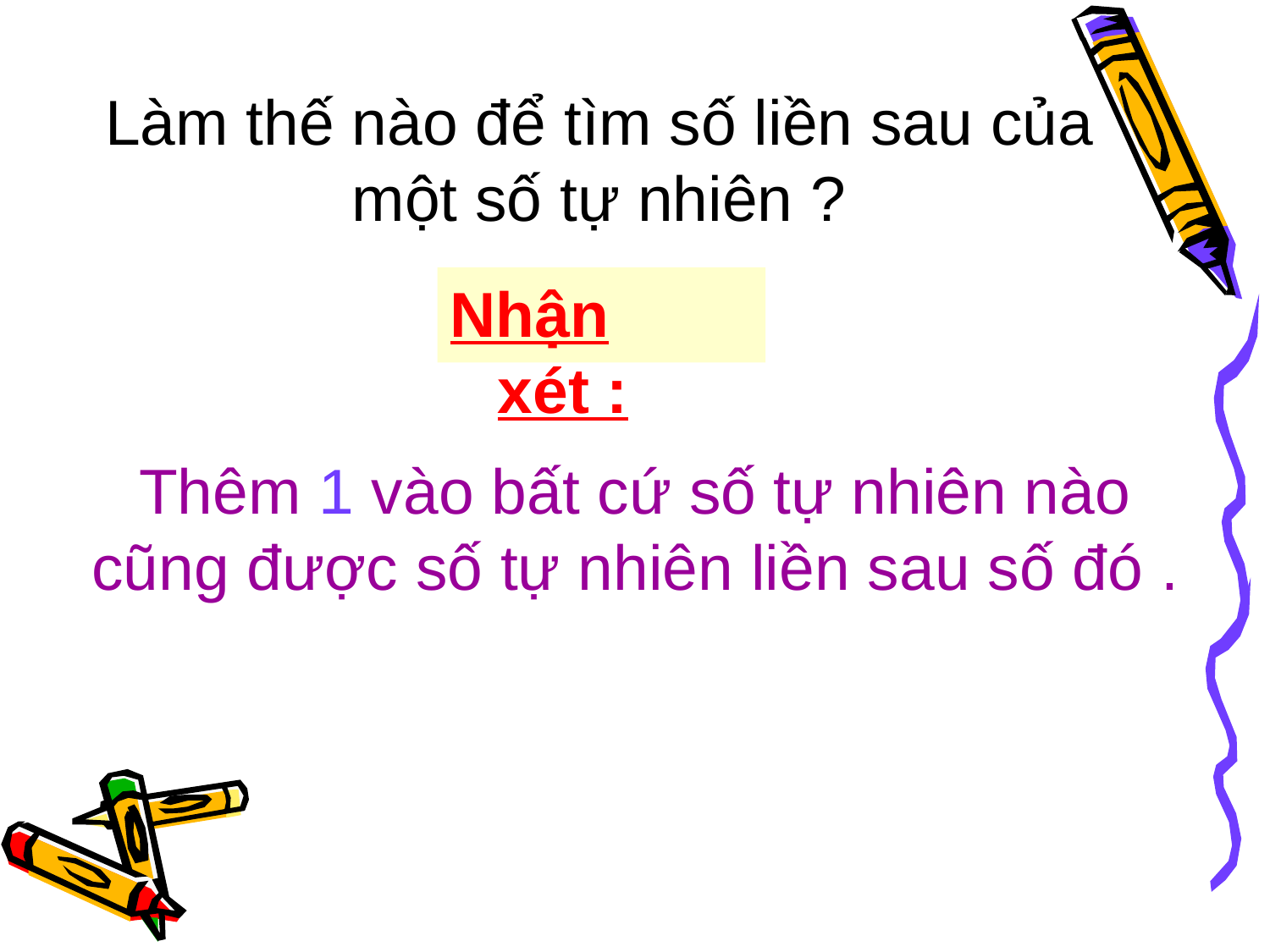

# Làm thế nào để tìm số liền sau của một số tự nhiên ?
Nhận xét :
Thêm 1 vào bất cứ số tự nhiên nào cũng được số tự nhiên liền sau số đó .